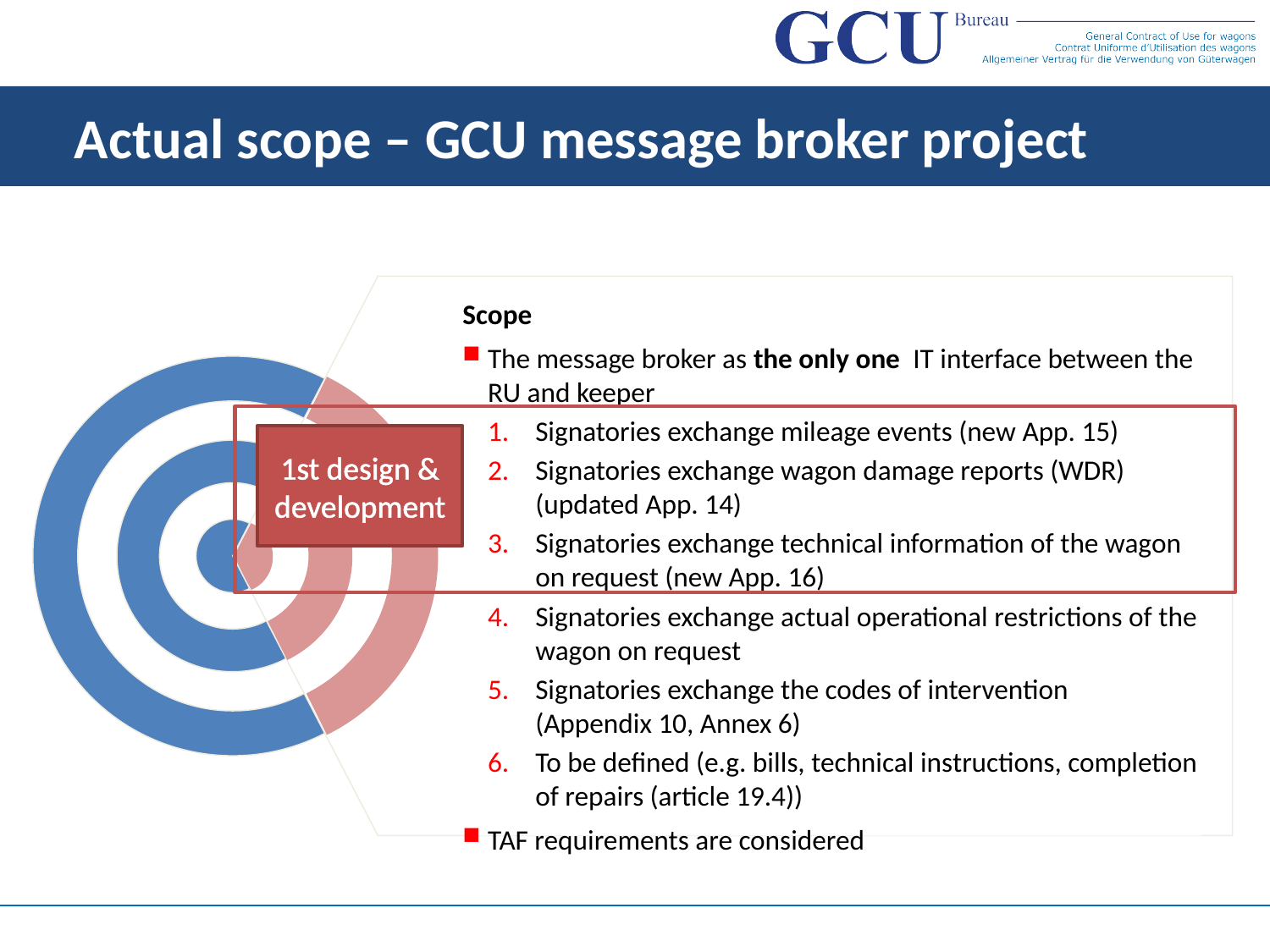

# Actual scope – GCU message broker project

Scope
The message broker as the only one  IT interface between the RU and keeper
Signatories exchange mileage events (new App. 15)
Signatories exchange wagon damage reports (WDR) (updated App. 14)
Signatories exchange technical information of the wagon on request (new App. 16)
Signatories exchange actual operational restrictions of the wagon on request
Signatories exchange the codes of intervention
(Appendix 10, Annex 6)
To be defined (e.g. bills, technical instructions, completion of repairs (article 19.4))
TAF requirements are considered

1st design & development